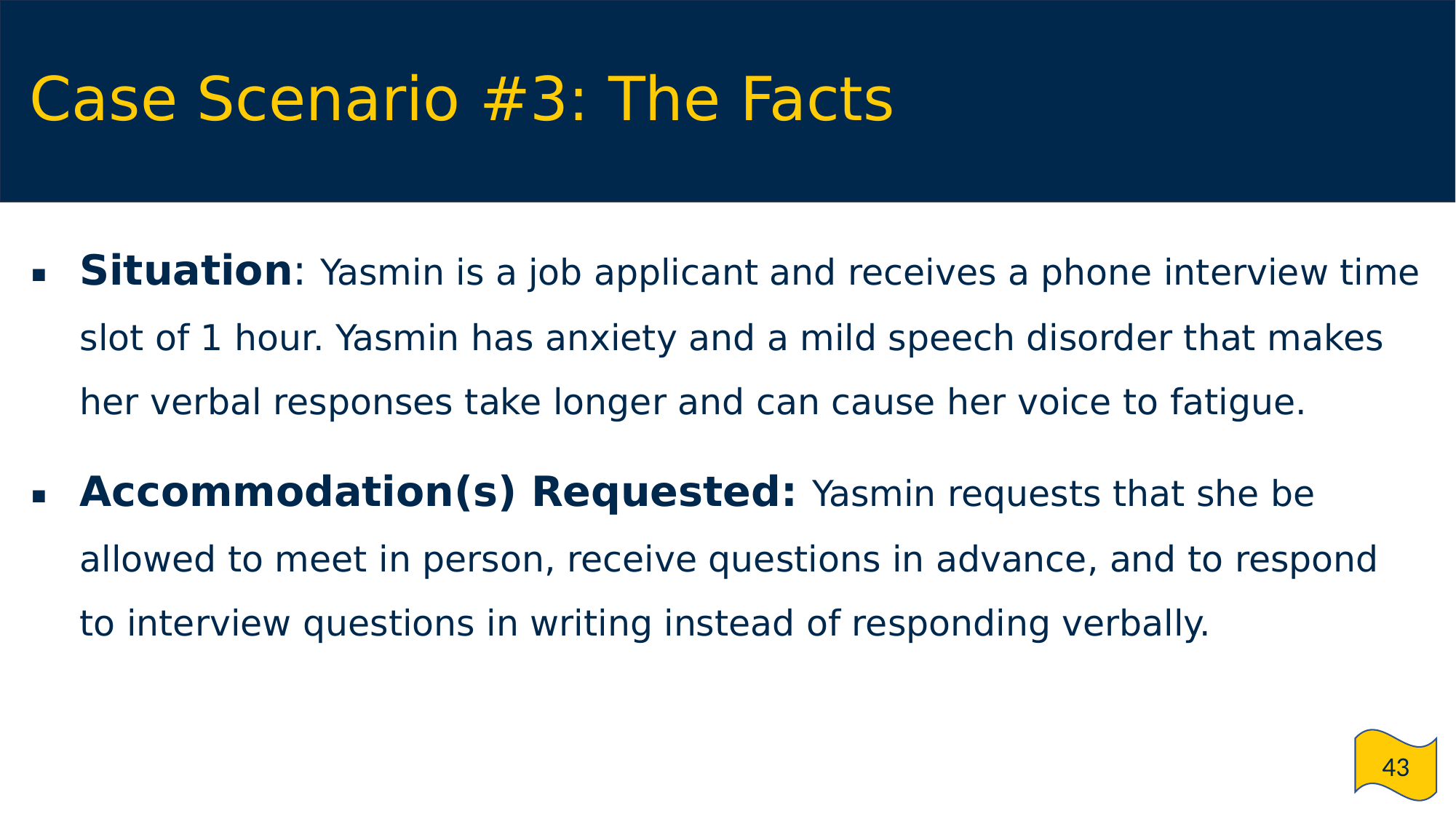

# Case Scenario #3: The Facts
Situation: Yasmin is a job applicant and receives a phone interview time slot of 1 hour. Yasmin has anxiety and a mild speech disorder that makes her verbal responses take longer and can cause her voice to fatigue.
Accommodation(s) Requested: Yasmin requests that she be allowed to meet in person, receive questions in advance, and to respond to interview questions in writing instead of responding verbally.